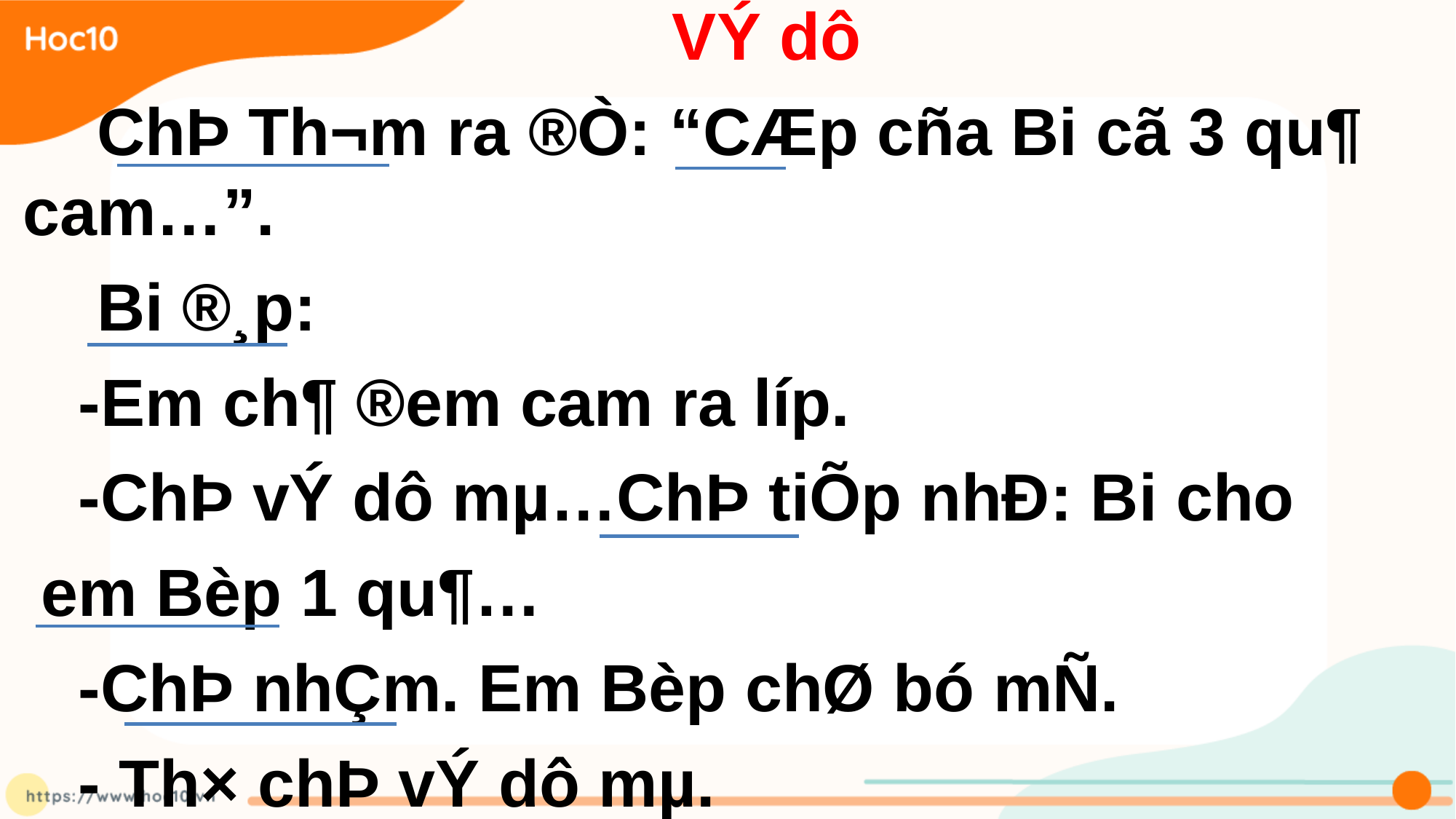

VÝ dô
    ChÞ Th¬m ra ®Ò: “CÆp cña Bi cã 3 qu¶ cam…”.
    Bi ®¸p:
   -Em ch¶ ®em cam ra líp.
   -ChÞ vÝ dô mµ…ChÞ tiÕp nhÐ: Bi cho
 em Bèp 1 qu¶…
   -ChÞ nhÇm. Em Bèp chØ bó mÑ.
   - Th× chÞ vÝ dô mµ.